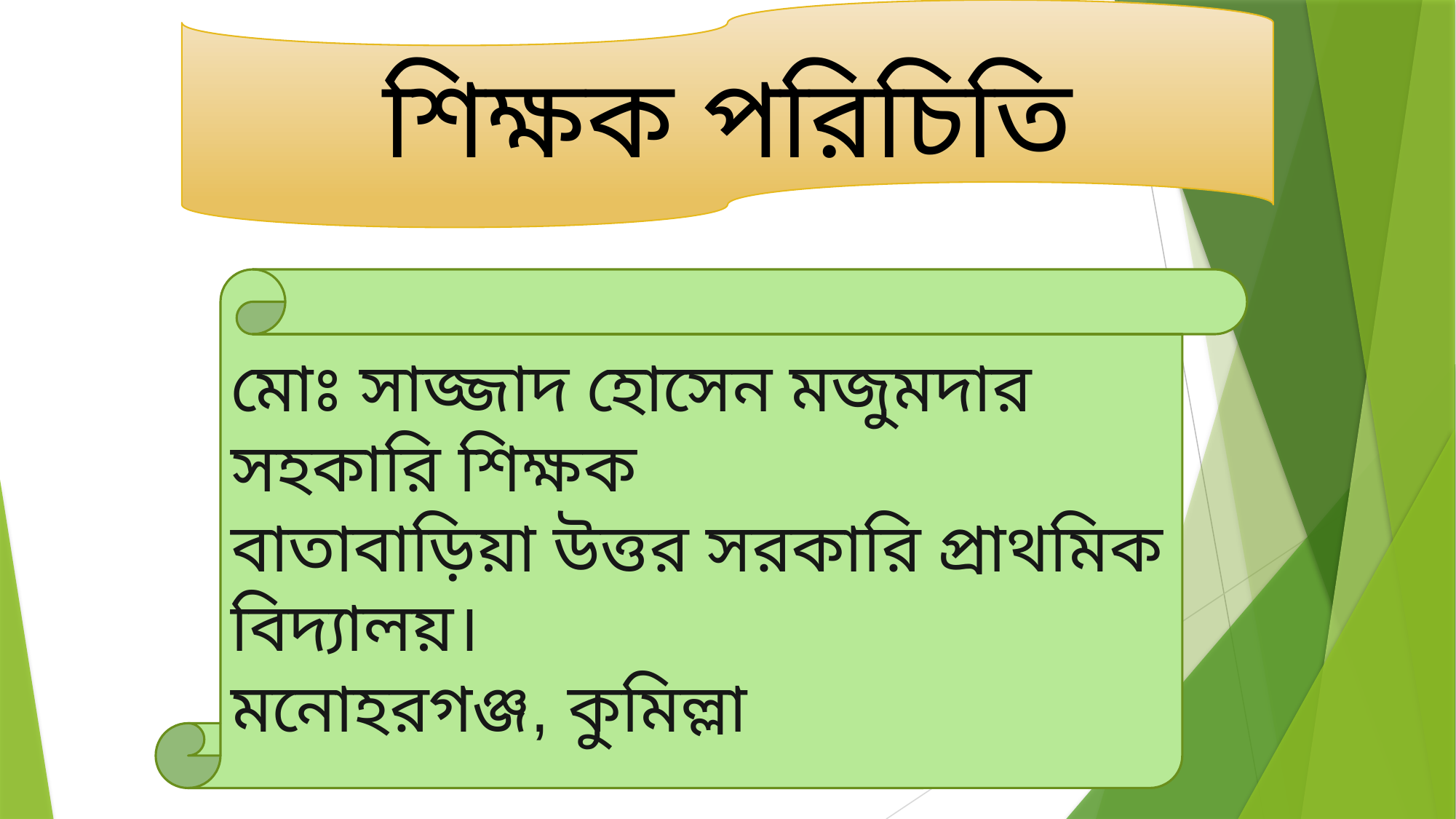

শিক্ষক পরিচিতি
মোঃ সাজ্জাদ হোসেন মজুমদার
সহকারি শিক্ষক
বাতাবাড়িয়া উত্তর সরকারি প্রাথমিক বিদ্যালয়।
মনোহরগঞ্জ, কুমিল্লা